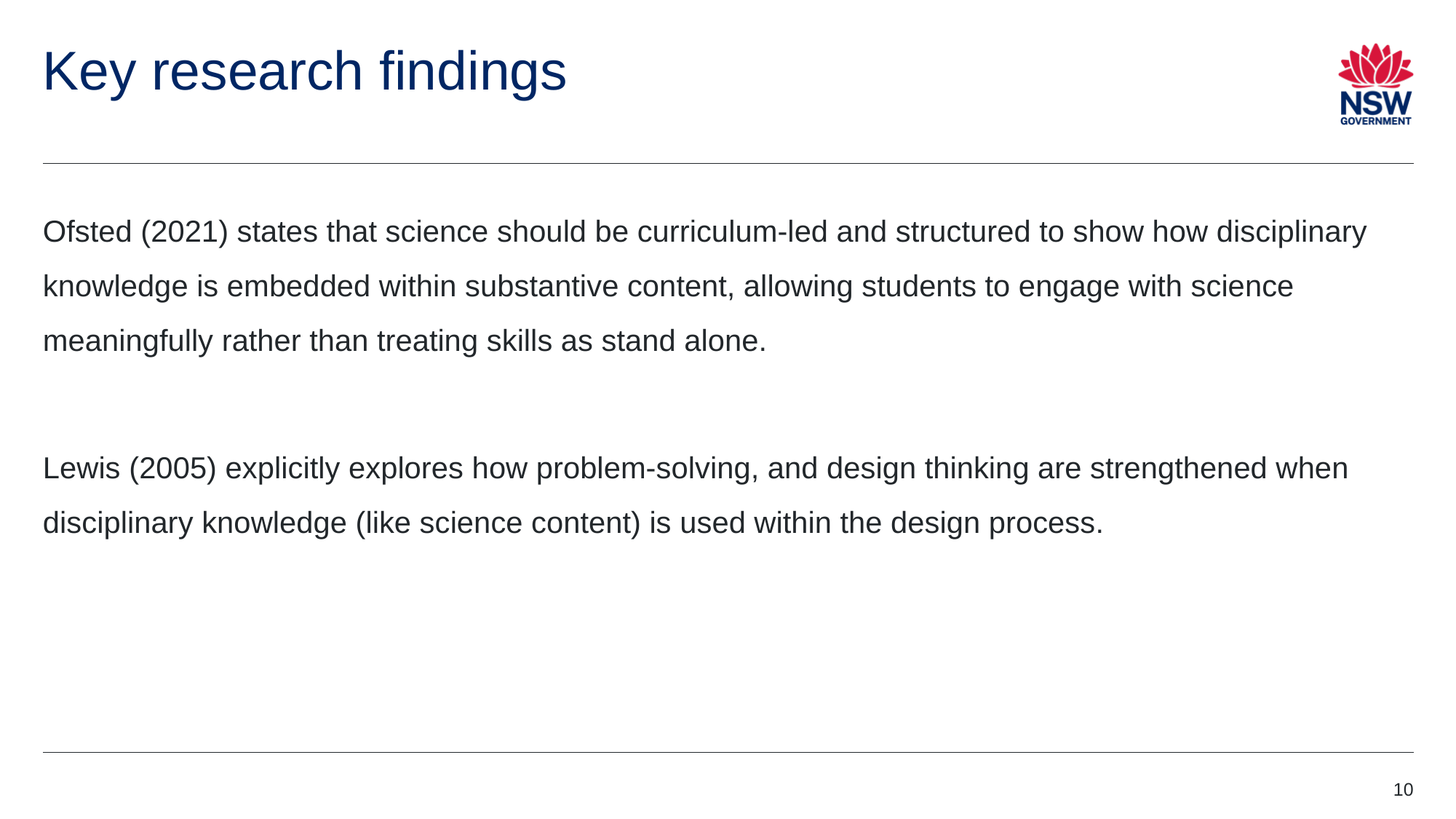

# Key research findings
Ofsted (2021) states that science should be curriculum-led and structured to show how disciplinary knowledge is embedded within substantive content, allowing students to engage with science meaningfully rather than treating skills as stand alone.
Lewis (2005) explicitly explores how problem-solving, and design thinking are strengthened when disciplinary knowledge (like science content) is used within the design process.
10